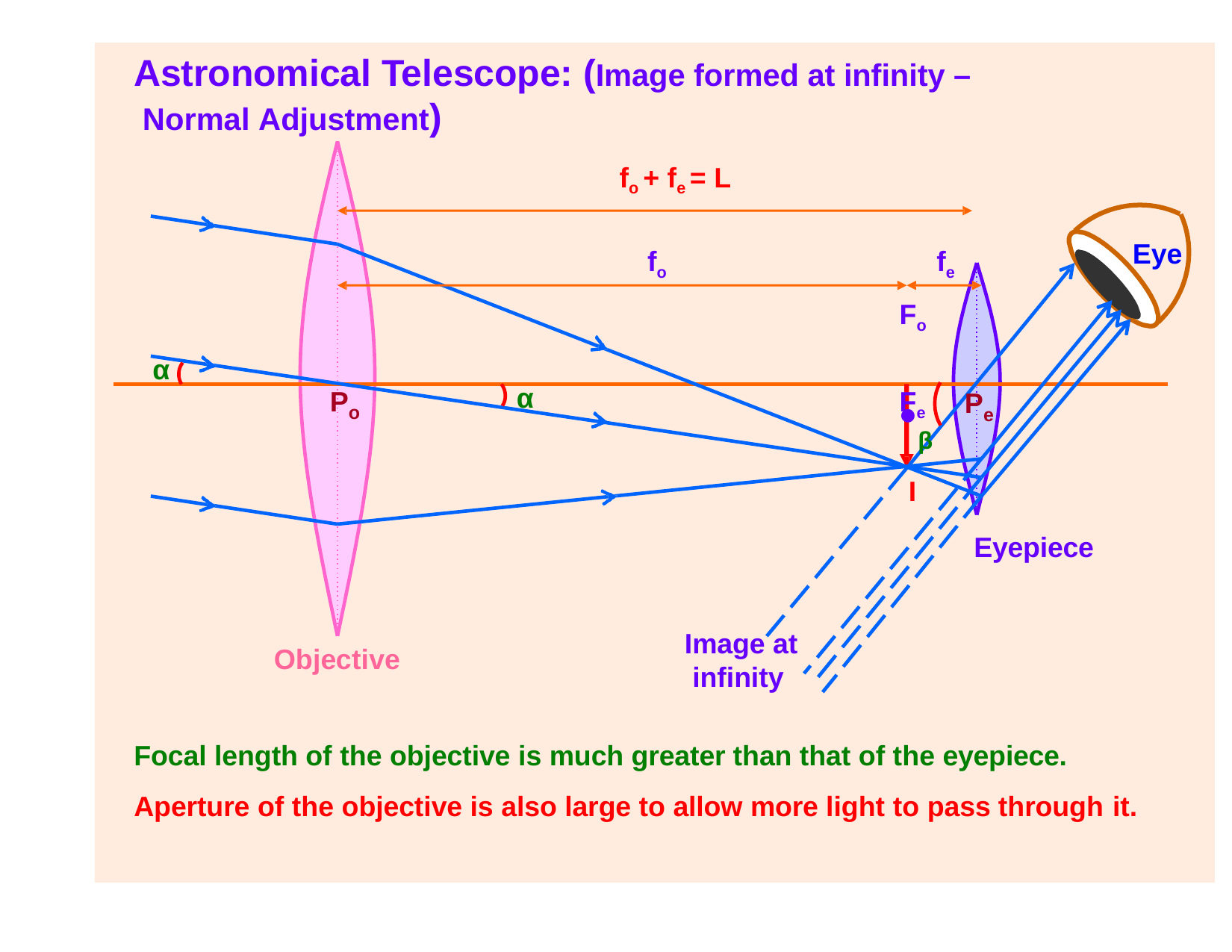

# Astronomical Telescope: (Image formed at infinity –  Normal Adjustment)

fo + fe = L

Eye
fo
fe

Fo  Fe
β
α
α
P
P
o
e
I
Eyepiece
Image at  infinity
Objective
Focal length of the objective is much greater than that of the eyepiece.  Aperture of the objective is also large to allow more light to pass through it.